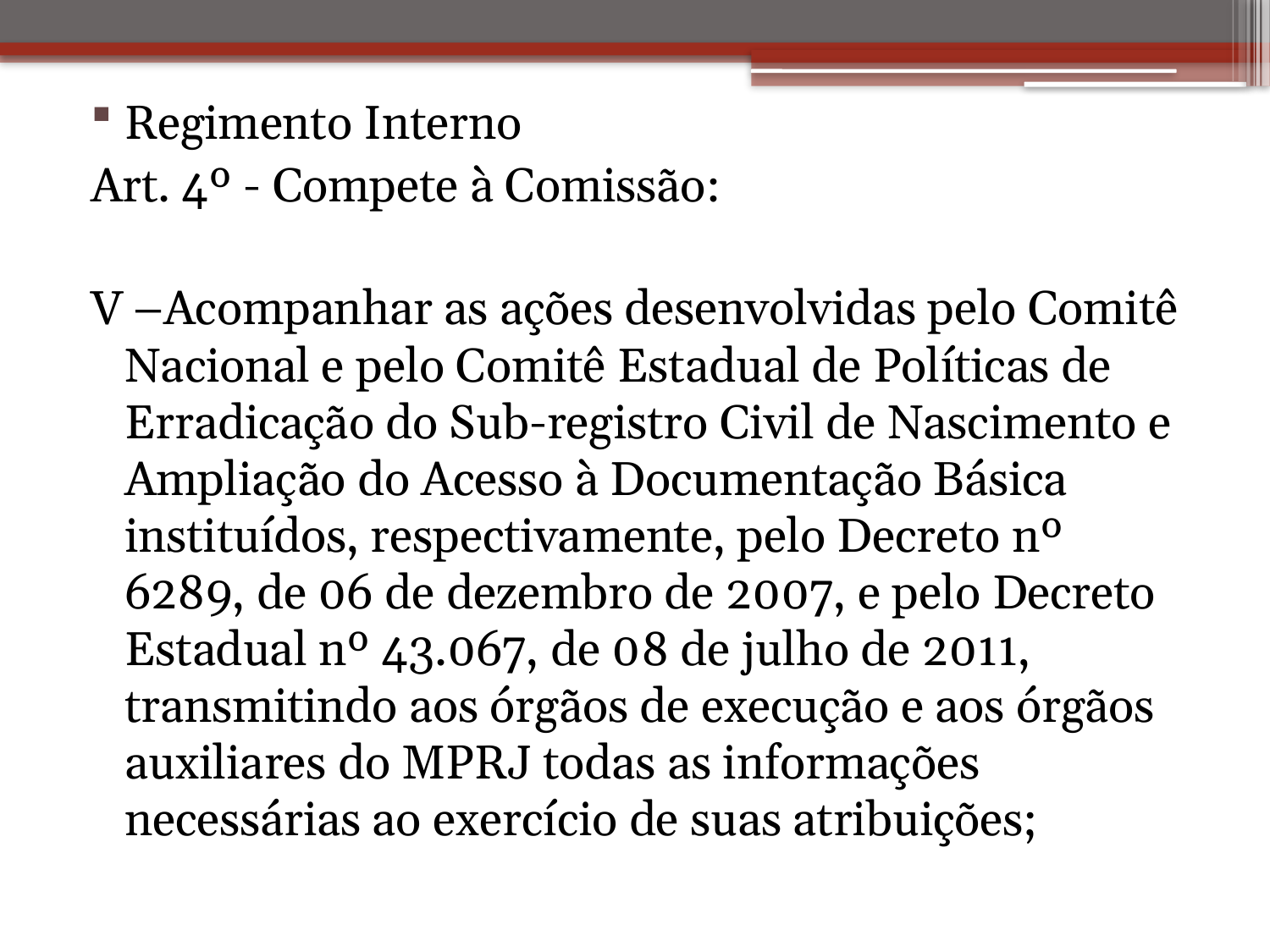

Regimento Interno
Art. 4º - Compete à Comissão:

V –Acompanhar as ações desenvolvidas pelo Comitê Nacional e pelo Comitê Estadual de Políticas de Erradicação do Sub-registro Civil de Nascimento e Ampliação do Acesso à Documentação Básica instituídos, respectivamente, pelo Decreto nº 6289, de 06 de dezembro de 2007, e pelo Decreto Estadual nº 43.067, de 08 de julho de 2011, transmitindo aos órgãos de execução e aos órgãos auxiliares do MPRJ todas as informações necessárias ao exercício de suas atribuições;